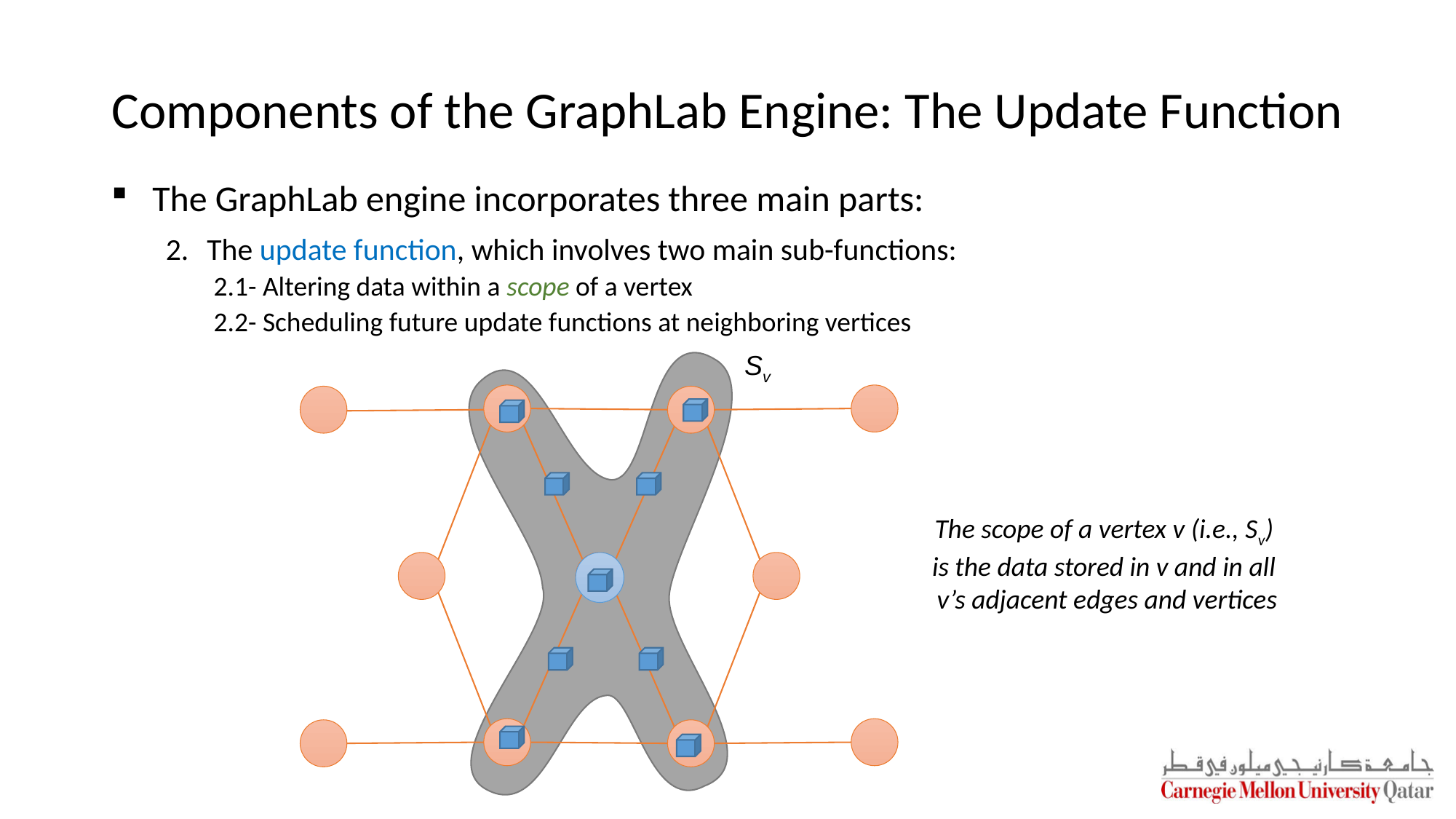

# Components of the GraphLab Engine: The Update Function
The GraphLab engine incorporates three main parts:
The update function, which involves two main sub-functions:
2.1- Altering data within a scope of a vertex
2.2- Scheduling future update functions at neighboring vertices

Sv

The scope of a vertex v (i.e., Sv)
is the data stored in v and in all
v’s adjacent edges and vertices

v